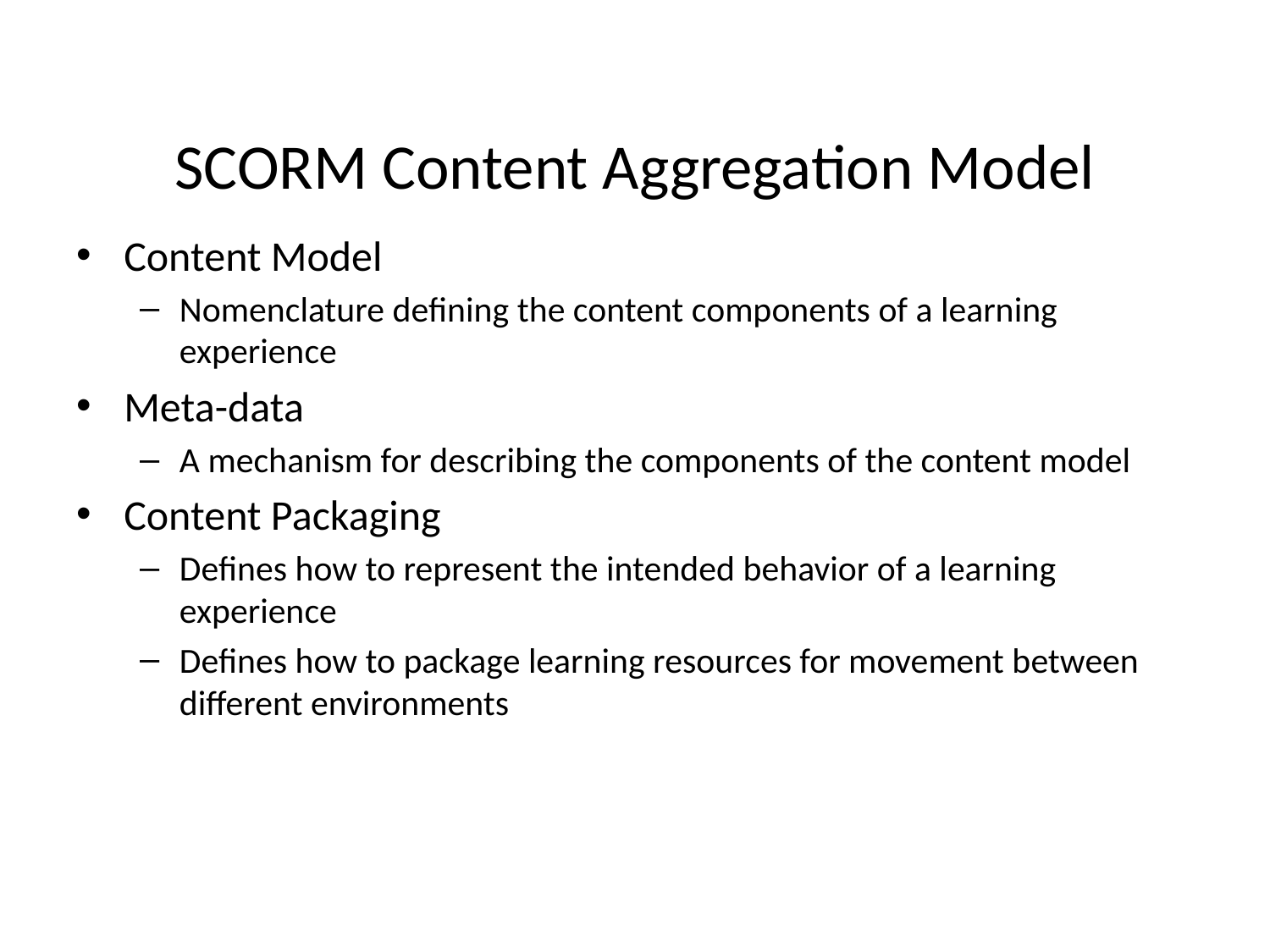

# SCORM Content Aggregation Model
Content Model
Nomenclature defining the content components of a learning experience
Meta-data
A mechanism for describing the components of the content model
Content Packaging
Defines how to represent the intended behavior of a learning experience
Defines how to package learning resources for movement between different environments